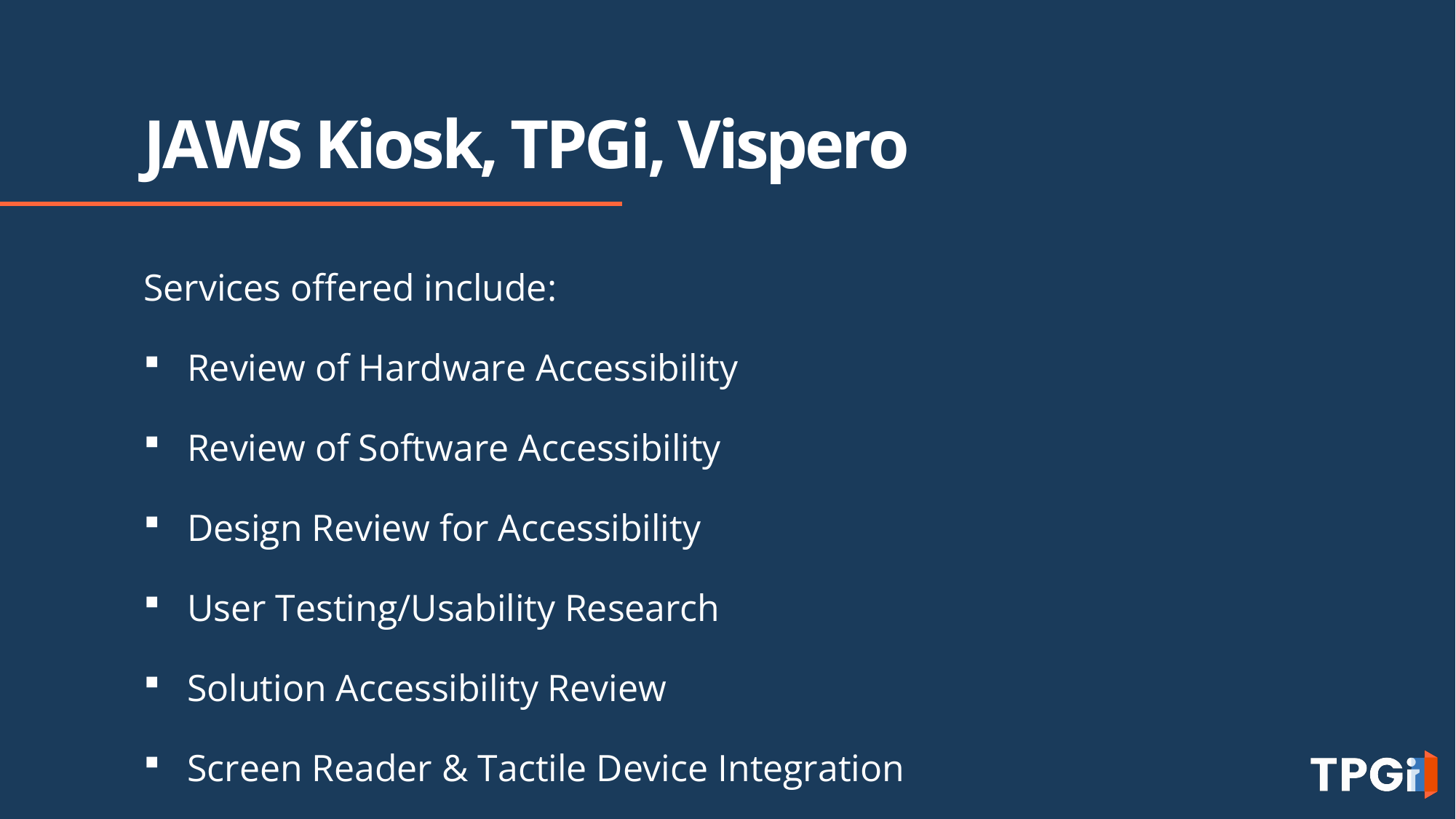

# JAWS Kiosk, TPGi, Vispero
Services offered include:
Review of Hardware Accessibility
Review of Software Accessibility
Design Review for Accessibility
User Testing/Usability Research
Solution Accessibility Review
Screen Reader & Tactile Device Integration